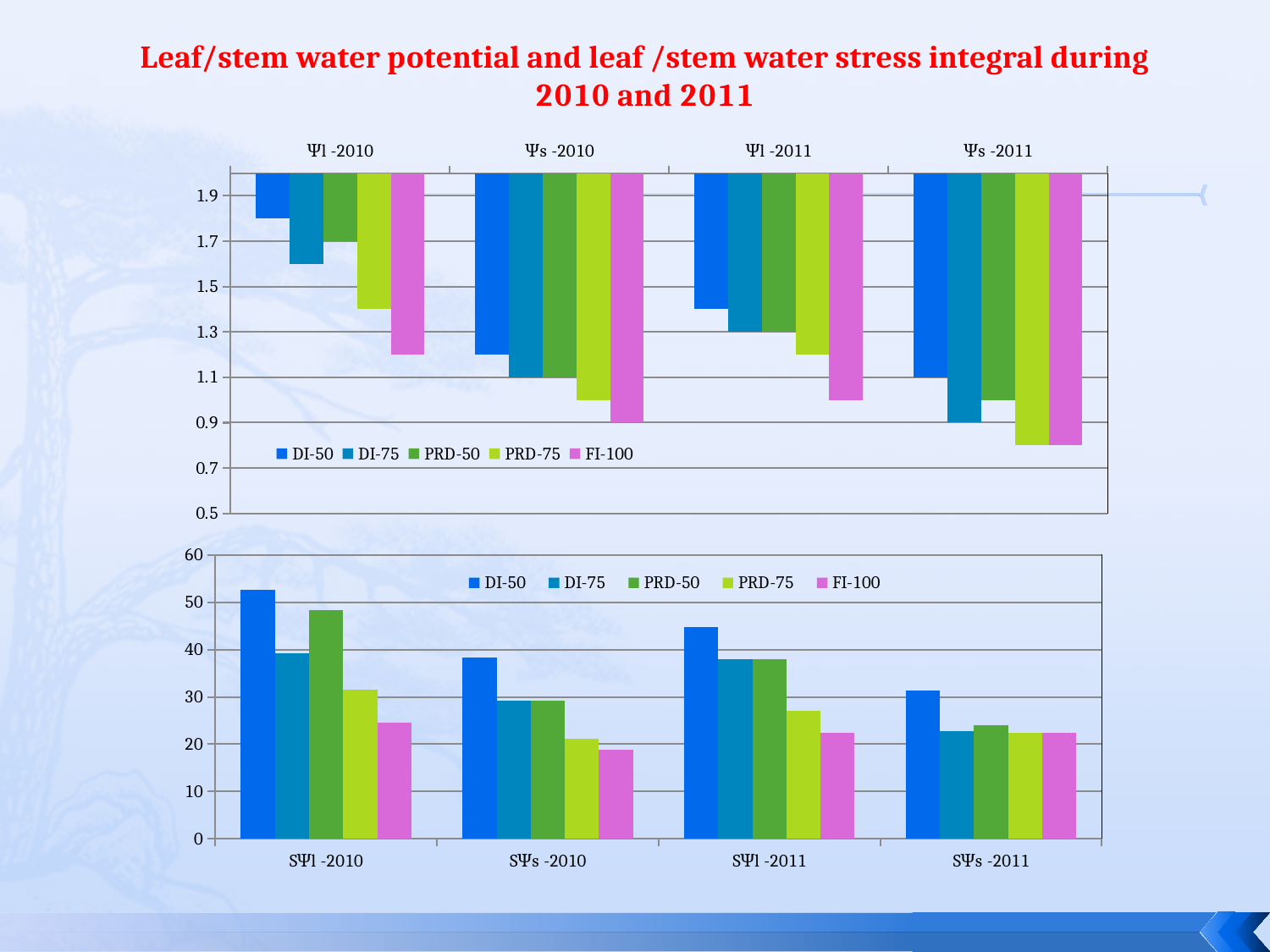

Leaf/stem water potential and leaf /stem water stress integral during 2010 and 2011

### Chart

| Category | DI-50 | DI-75 | PRD-50 | PRD-75 | FI-100 |
|---|---|---|---|---|---|
| Ψl -2010 | 1.8 | 1.6 | 1.7 | 1.4 | 1.2 |
| Ψs -2010 | 1.2 | 1.1 | 1.1 | 1.0 | 0.9 |
| Ψl -2011 | 1.4 | 1.3 | 1.3 | 1.2 | 1.0 |
| Ψs -2011 | 1.1 | 0.9 | 1.0 | 0.8 | 0.8 |

### Chart

| Category | DI-50 | DI-75 | PRD-50 | PRD-75 | FI-100 |
|---|---|---|---|---|---|
| SΨl -2010 | 52.6 | 39.2 | 48.4 | 31.5 | 24.5 |
| SΨs -2010 | 38.300000000000004 | 29.2 | 29.2 | 21.1 | 18.9 |
| SΨl -2011 | 44.8 | 38.0 | 38.0 | 27.1 | 22.5 |
| SΨs -2011 | 31.4 | 22.7 | 24.1 | 22.5 | 22.5 |